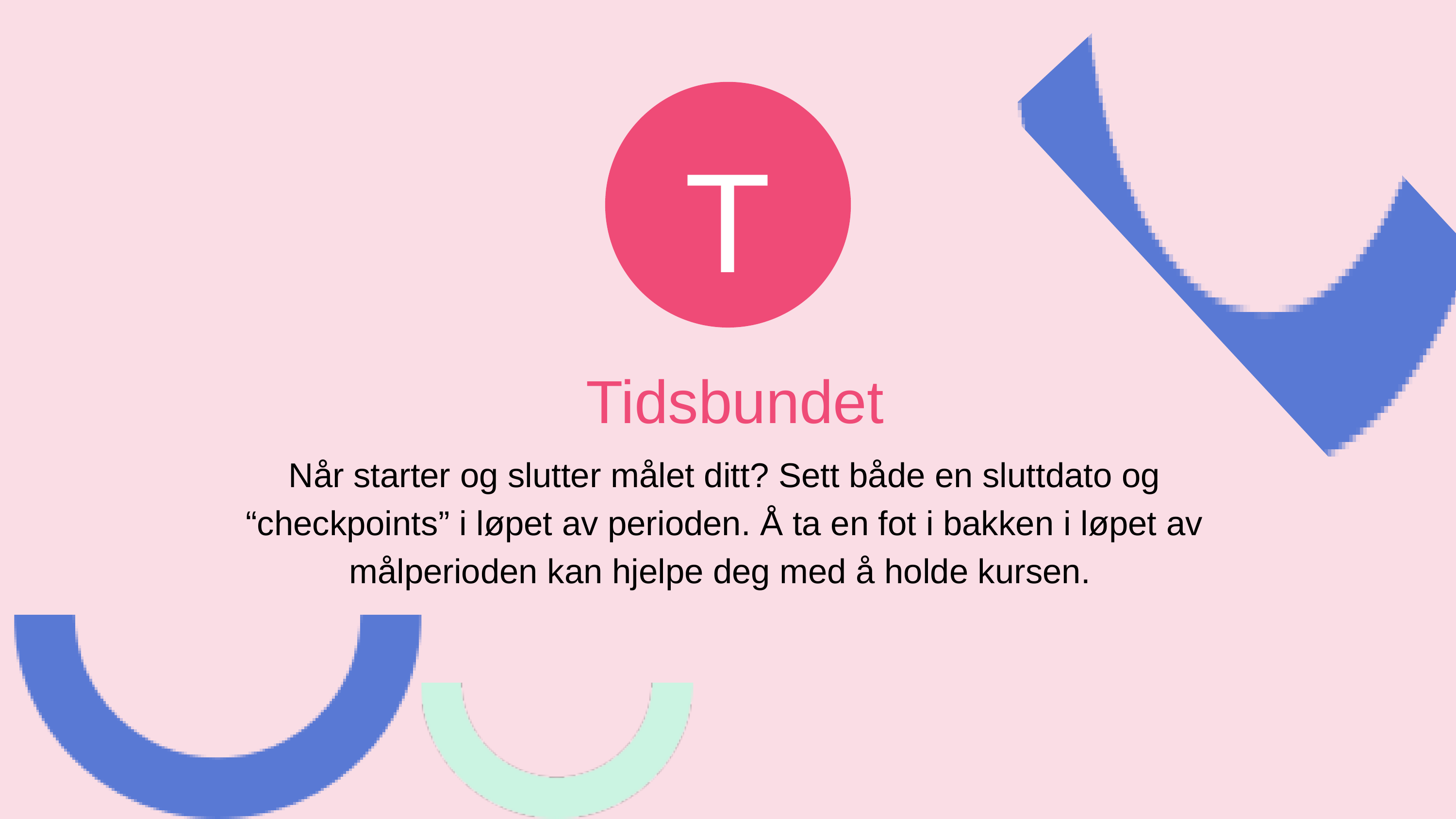

T
Tidsbundet
Når starter og slutter målet ditt? Sett både en sluttdato og “checkpoints” i løpet av perioden. Å ta en fot i bakken i løpet av målperioden kan hjelpe deg med å holde kursen.